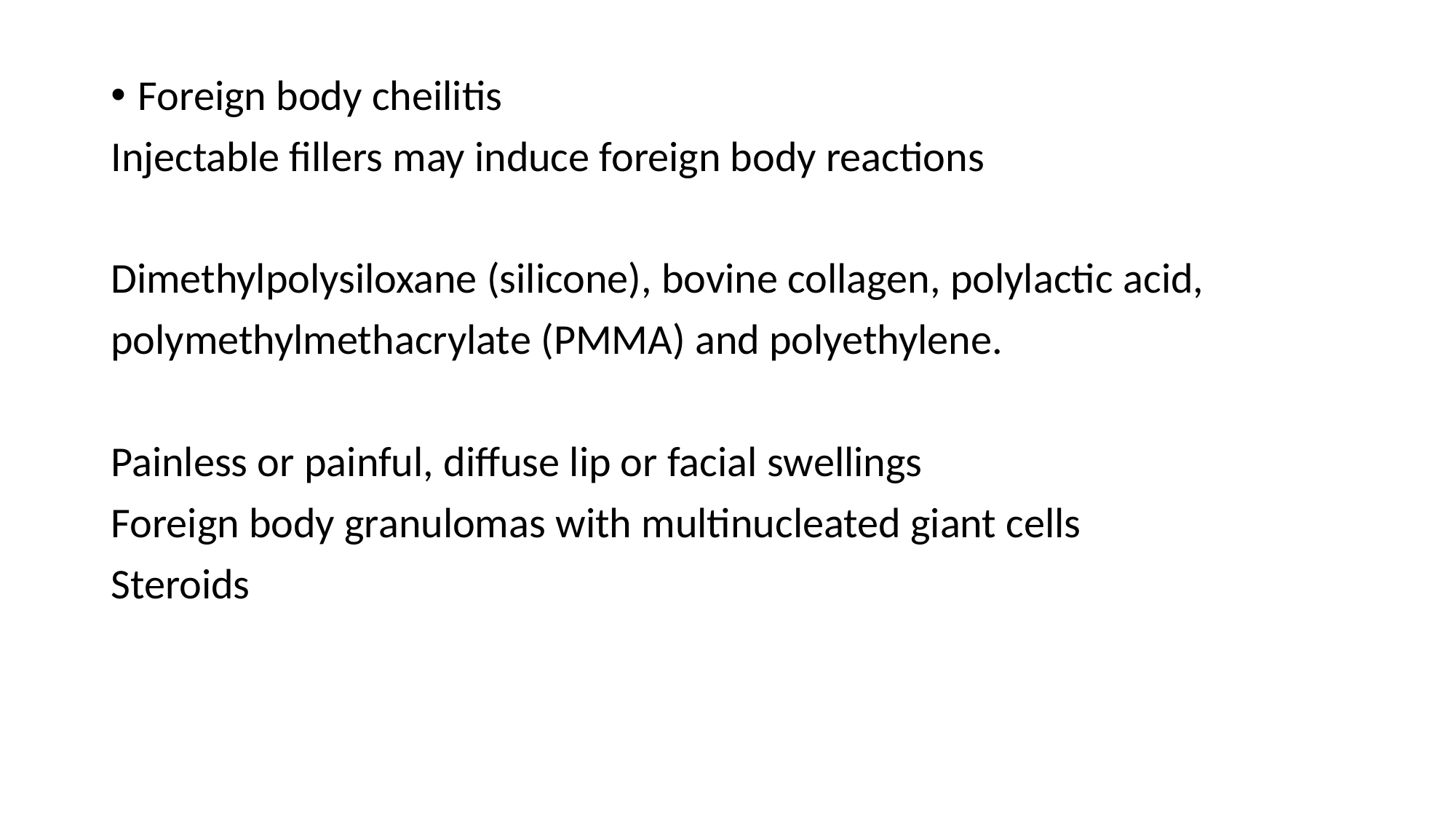

Foreign body cheilitis
Injectable fillers may induce foreign body reactions

Dimethylpolysiloxane (silicone), bovine collagen, polylactic acid,
polymethylmethacrylate (PMMA) and polyethylene.

Painless or painful, diffuse lip or facial swellings
Foreign body granulomas with multinucleated giant cells
Steroids